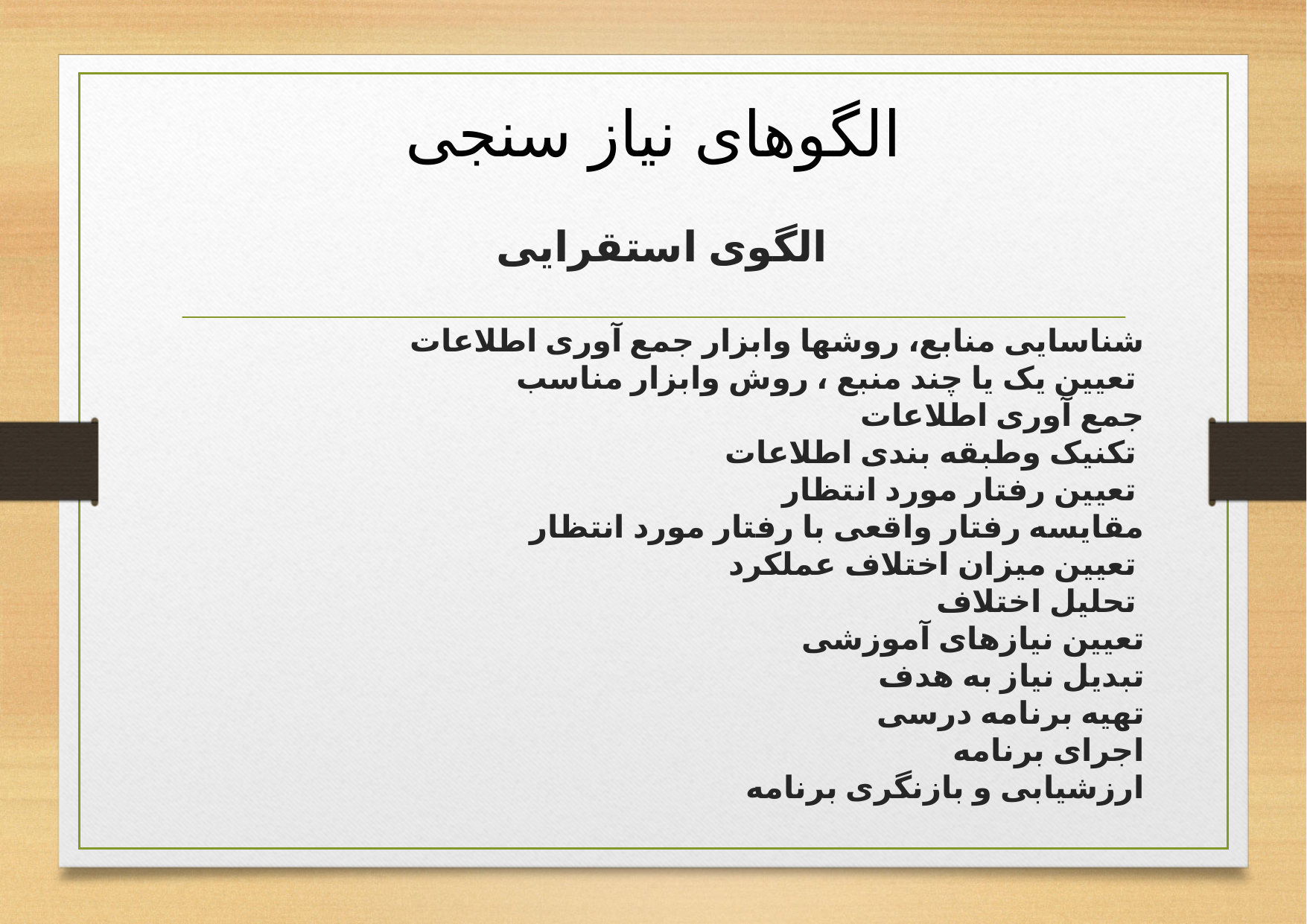

# الگوهای نیاز سنجی

الگوی استقرایی

شناسایی منابع، روشها وابزار جمع آوری اطلاعات
تعیین یک یا چند منبع ، روش وابزار مناسب
جمع آوری اطلاعات
تکنیک وطبقه بندی اطلاعات
تعیین رفتار مورد انتظار
مقایسه رفتار واقعی با رفتار مورد انتظار
تعیین میزان اختلاف عملکرد
تحلیل اختلاف
تعیین نیازهای آموزشی
تبدیل نیاز به هدف
تهیه برنامه درسی
اجرای برنامه
ارزشیابی و بازنگری برنامه